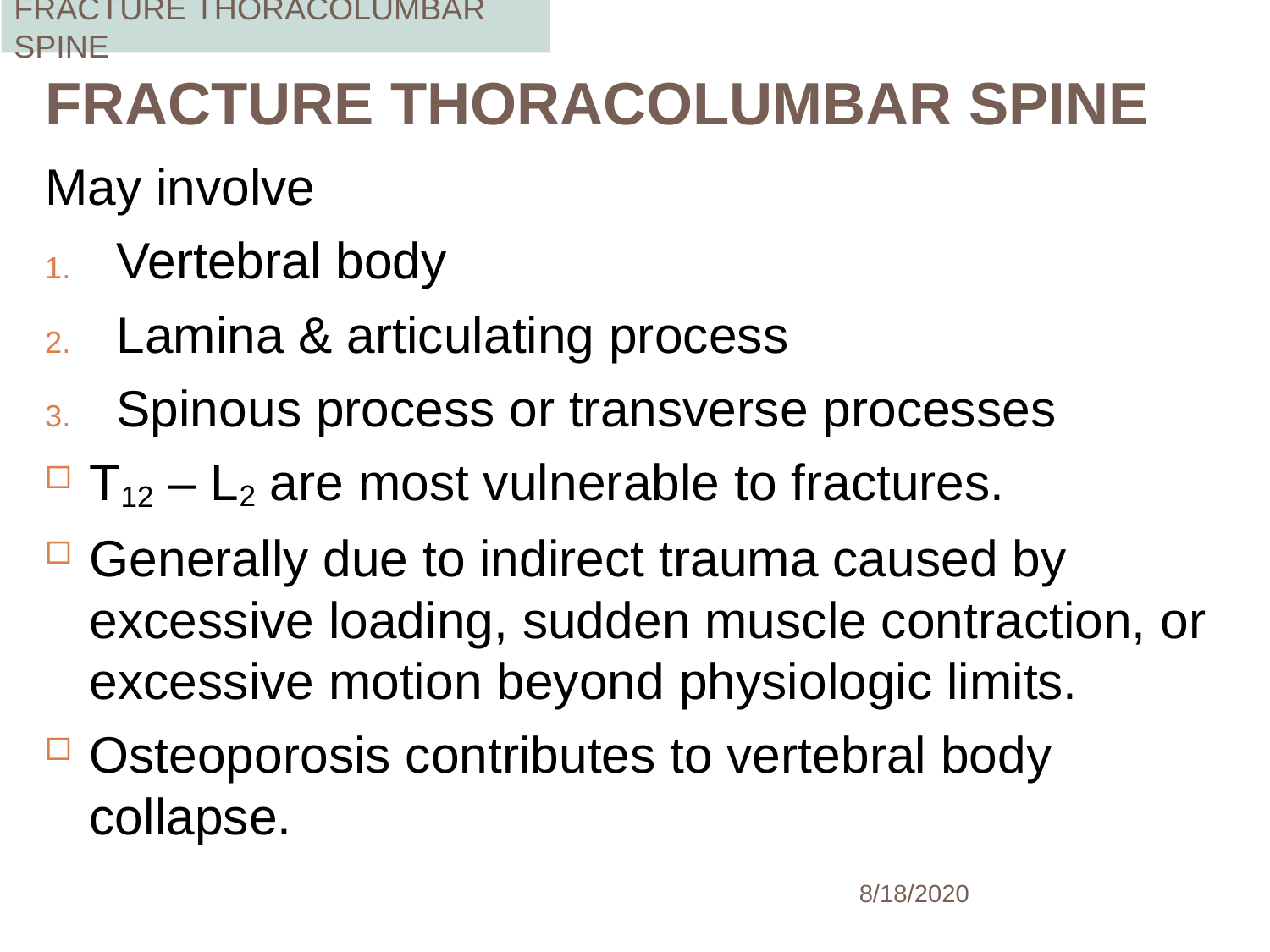

FRACTURE THORACOLUMBAR SPINE
# FRACTURE THORACOLUMBAR SPINE
May involve
Vertebral body
Lamina & articulating process
Spinous process or transverse processes
T12 – L2 are most vulnerable to fractures.
Generally due to indirect trauma caused by excessive loading, sudden muscle contraction, or excessive motion beyond physiologic limits.
Osteoporosis contributes to vertebral body collapse.
312
V.K 2019
8/18/2020